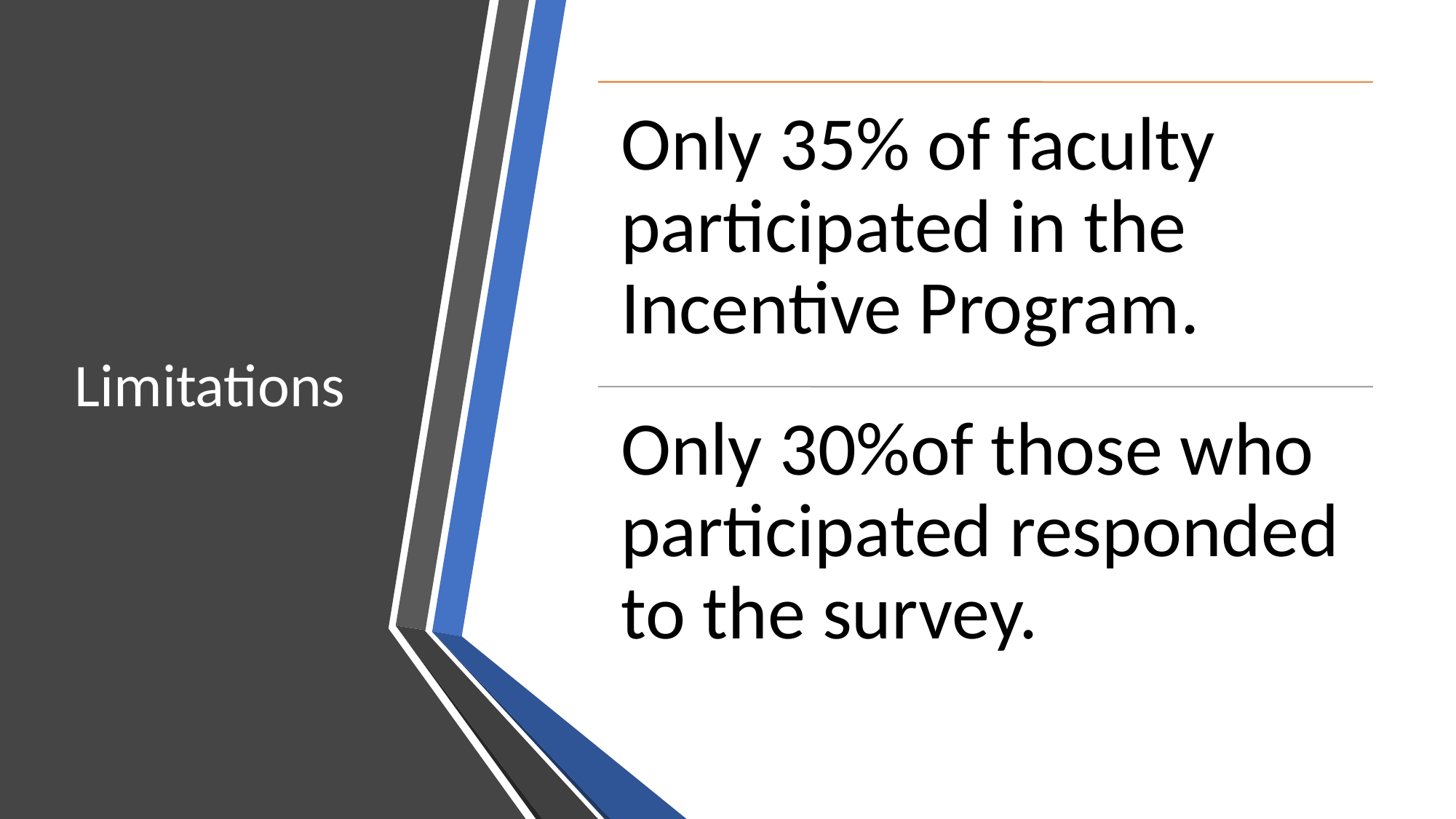

# Limitations
Only 35% of faculty participated in the Incentive Program.
Only 30%of those who participated responded to the survey.